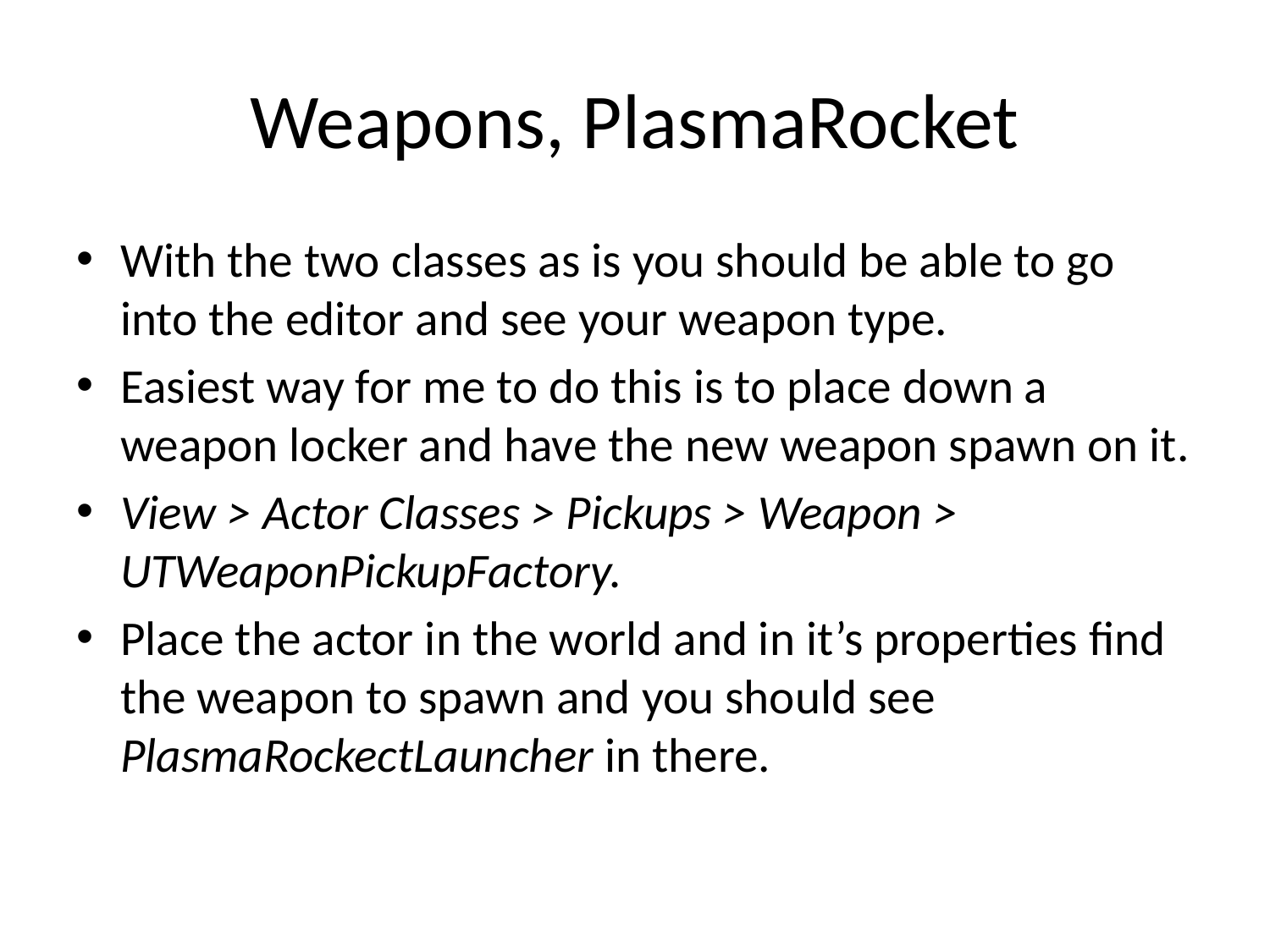

# Weapons, PlasmaRocket
With the two classes as is you should be able to go into the editor and see your weapon type.
Easiest way for me to do this is to place down a weapon locker and have the new weapon spawn on it.
View > Actor Classes > Pickups > Weapon > UTWeaponPickupFactory.
Place the actor in the world and in it’s properties find the weapon to spawn and you should see PlasmaRockectLauncher in there.